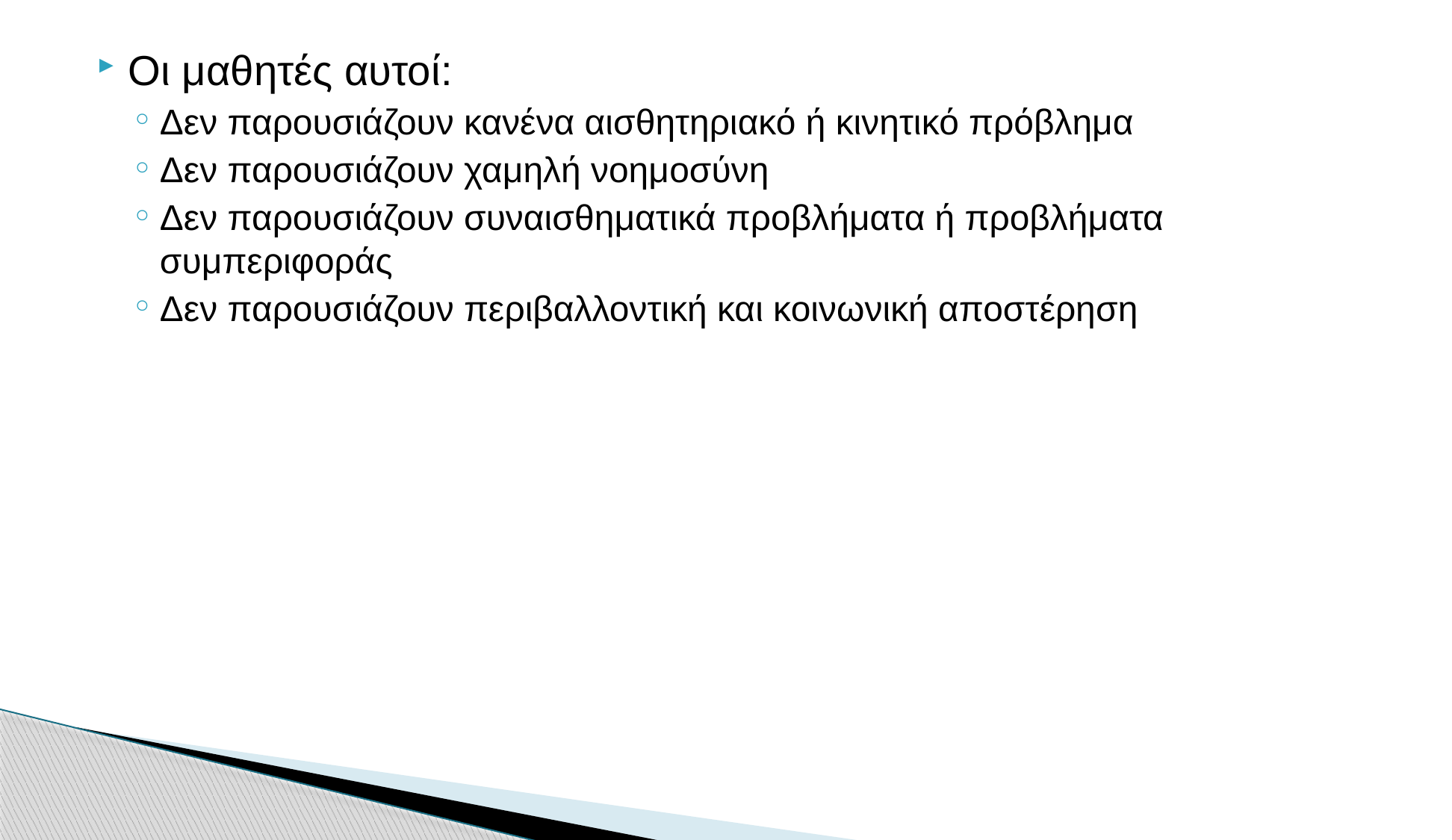

Οι μαθητές αυτοί:
Δεν παρουσιάζουν κανένα αισθητηριακό ή κινητικό πρόβλημα
Δεν παρουσιάζουν χαμηλή νοημοσύνη
Δεν παρουσιάζουν συναισθηματικά προβλήματα ή προβλήματα συμπεριφοράς
Δεν παρουσιάζουν περιβαλλοντική και κοινωνική αποστέρηση